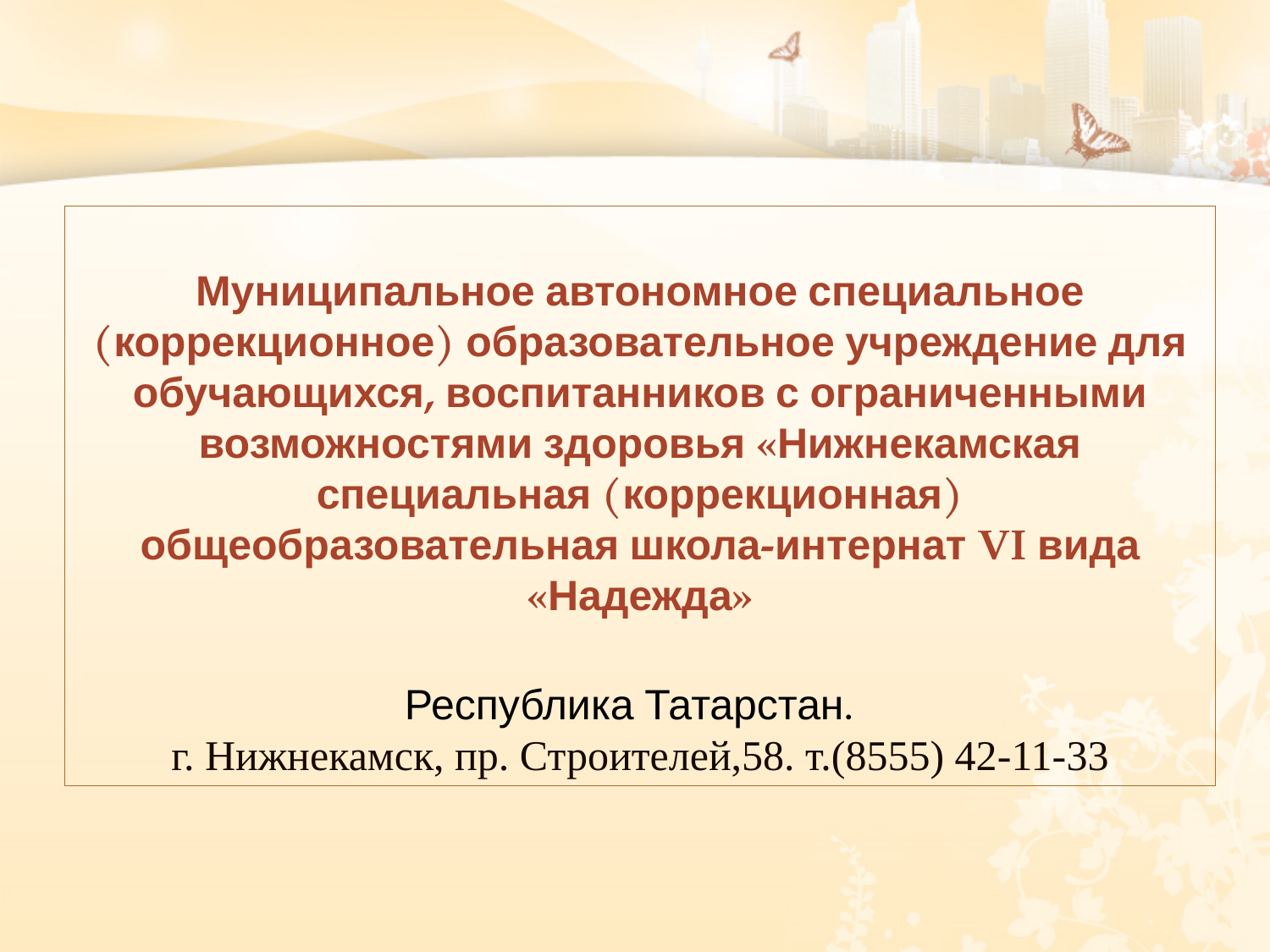

Муниципальное автономное специальное (коррекционное) образовательное учреждение для обучающихся, воспитанников с ограниченными возможностями здоровья «Нижнекамская специальная (коррекционная) общеобразовательная школа-интернат VI вида «Надежда»

Республика Татарстан.
г. Нижнекамск, пр. Строителей,58. т.(8555) 42-11-33